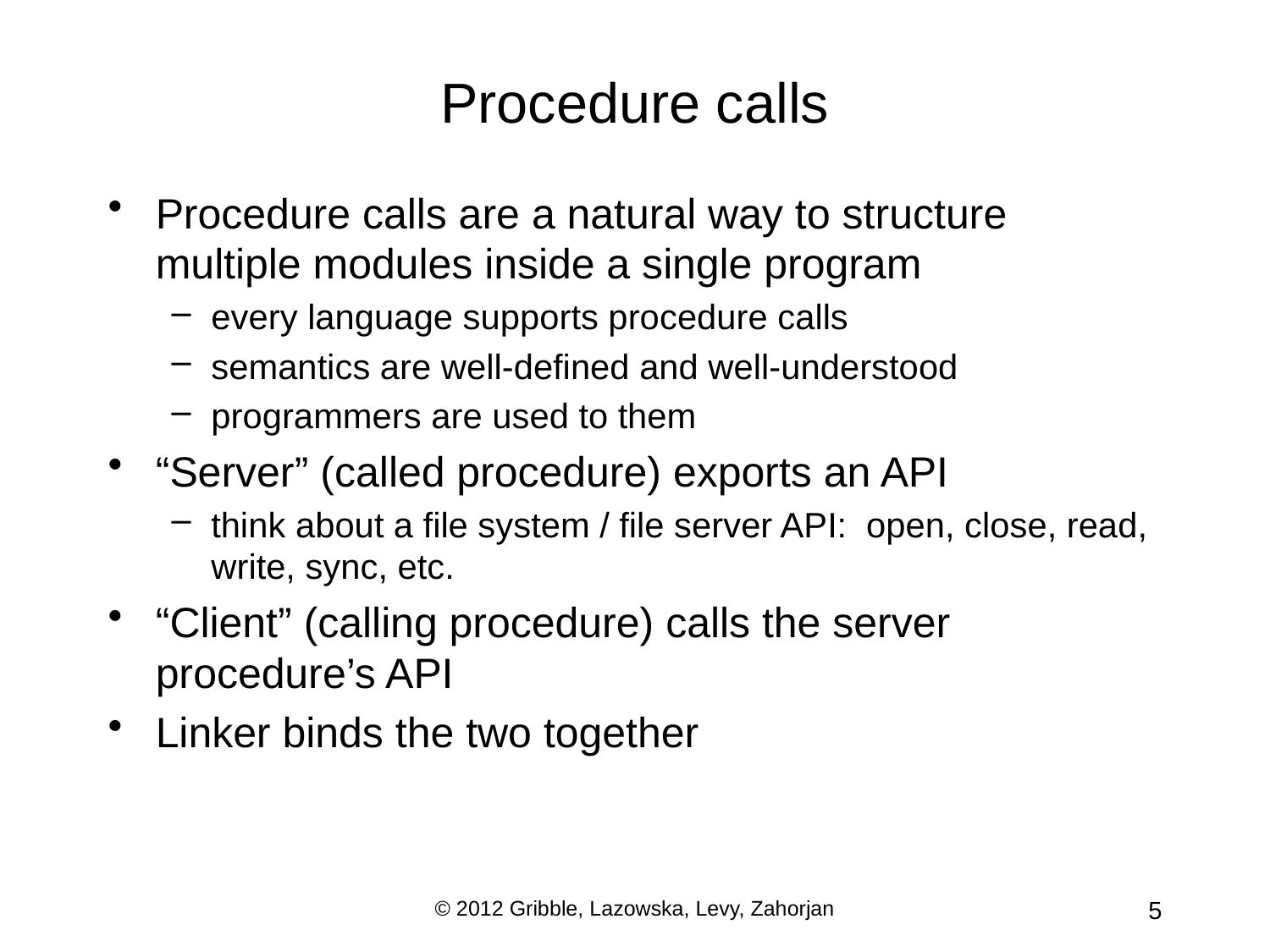

# Procedure calls
Procedure calls are a natural way to structure multiple modules inside a single program
every language supports procedure calls
semantics are well-defined and well-understood
programmers are used to them
“Server” (called procedure) exports an API
think about a file system / file server API:  open, close, read, write, sync, etc.
“Client” (calling procedure) calls the server procedure’s API
Linker binds the two together
© 2012 Gribble, Lazowska, Levy, Zahorjan
5